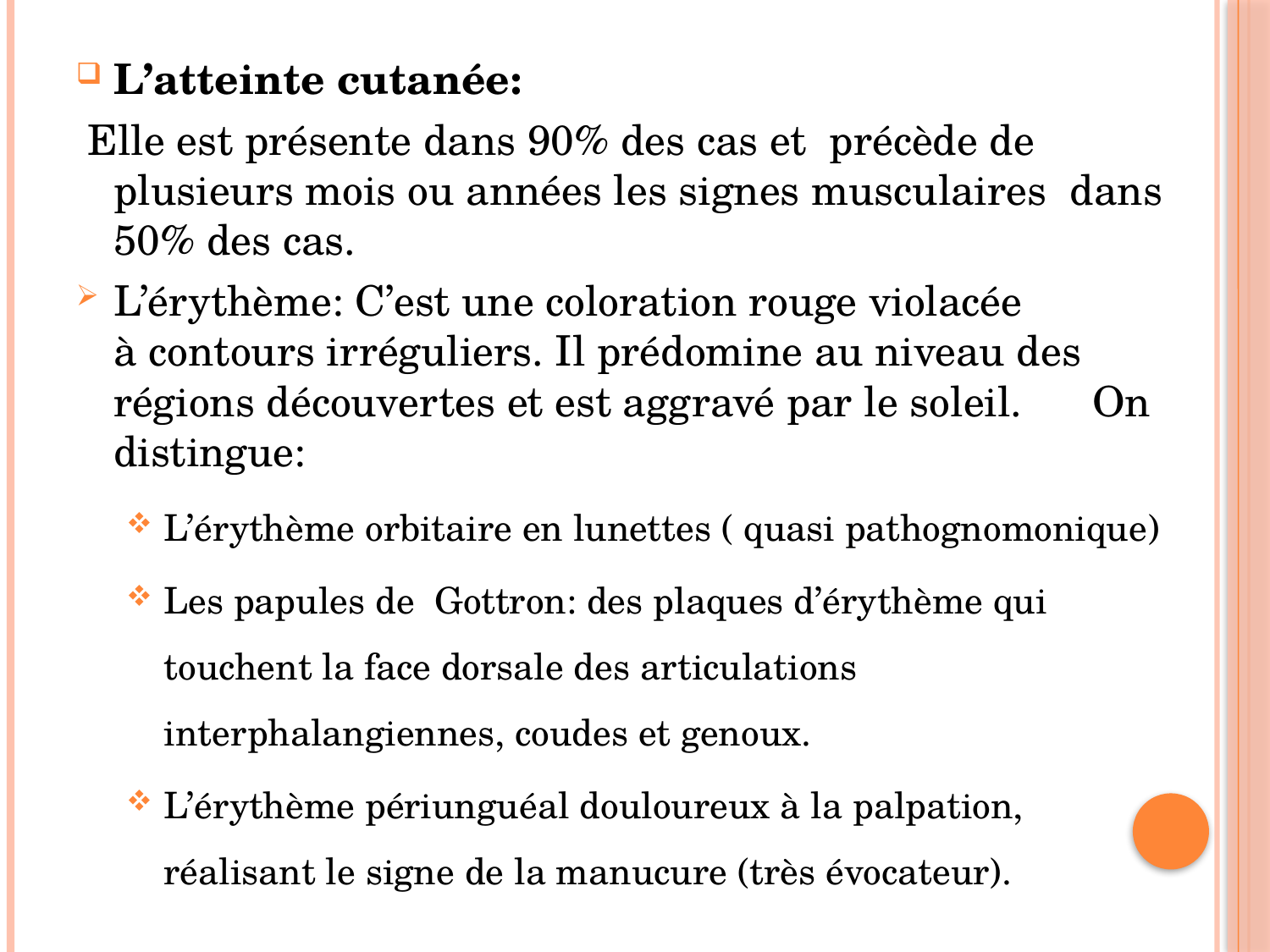

L’atteinte cutanée:
 Elle est présente dans 90% des cas et  précède de plusieurs mois ou années les signes musculaires  dans 50% des cas.
L’érythème: C’est une coloration rouge violacée           à contours irréguliers. Il prédomine au niveau des régions découvertes et est aggravé par le soleil.      On distingue:
L’érythème orbitaire en lunettes ( quasi pathognomonique)
Les papules de  Gottron: des plaques d’érythème qui touchent la face dorsale des articulations interphalangiennes, coudes et genoux.
L’érythème périunguéal douloureux à la palpation, réalisant le signe de la manucure (très évocateur).